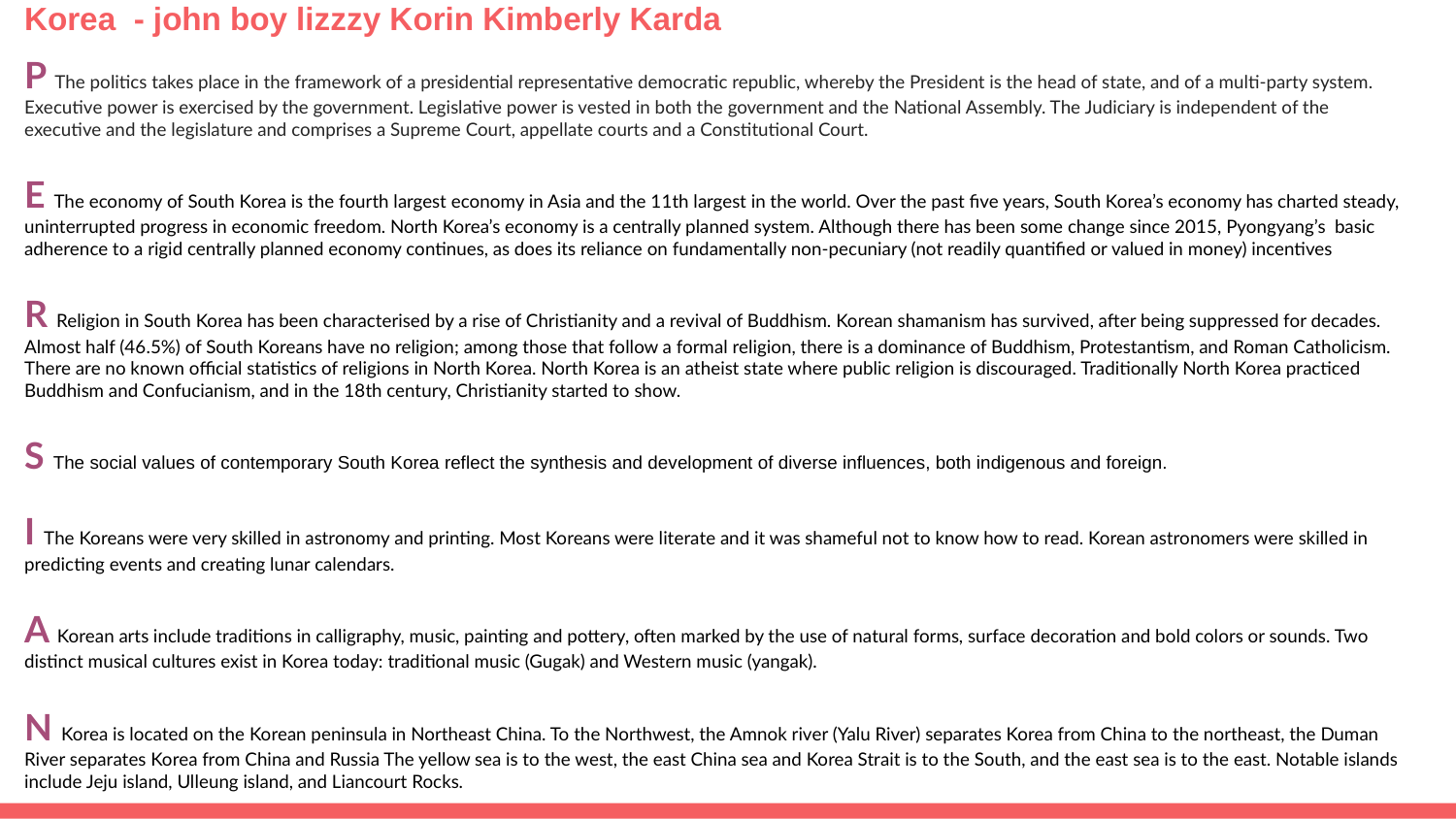

# Korea  - john boy lizzzy Korin Kimberly Karda
P The politics takes place in the framework of a presidential representative democratic republic, whereby the President is the head of state, and of a multi-party system. Executive power is exercised by the government. Legislative power is vested in both the government and the National Assembly. The Judiciary is independent of the executive and the legislature and comprises a Supreme Court, appellate courts and a Constitutional Court.
E The economy of South Korea is the fourth largest economy in Asia and the 11th largest in the world. Over the past five years, South Korea’s economy has charted steady, uninterrupted progress in economic freedom. North Korea’s economy is a centrally planned system. Although there has been some change since 2015, Pyongyang’s  basic adherence to a rigid centrally planned economy continues, as does its reliance on fundamentally non-pecuniary (not readily quantified or valued in money) incentives
R Religion in South Korea has been characterised by a rise of Christianity and a revival of Buddhism. Korean shamanism has survived, after being suppressed for decades. Almost half (46.5%) of South Koreans have no religion; among those that follow a formal religion, there is a dominance of Buddhism, Protestantism, and Roman Catholicism. There are no known official statistics of religions in North Korea. North Korea is an atheist state where public religion is discouraged. Traditionally North Korea practiced Buddhism and Confucianism, and in the 18th century, Christianity started to show.
S The social values of contemporary South Korea reflect the synthesis and development of diverse influences, both indigenous and foreign.
I The Koreans were very skilled in astronomy and printing. Most Koreans were literate and it was shameful not to know how to read. Korean astronomers were skilled in predicting events and creating lunar calendars.
A Korean arts include traditions in calligraphy, music, painting and pottery, often marked by the use of natural forms, surface decoration and bold colors or sounds. Two distinct musical cultures exist in Korea today: traditional music (Gugak) and Western music (yangak).
N Korea is located on the Korean peninsula in Northeast China. To the Northwest, the Amnok river (Yalu River) separates Korea from China to the northeast, the Duman River separates Korea from China and Russia The yellow sea is to the west, the east China sea and Korea Strait is to the South, and the east sea is to the east. Notable islands include Jeju island, Ulleung island, and Liancourt Rocks.